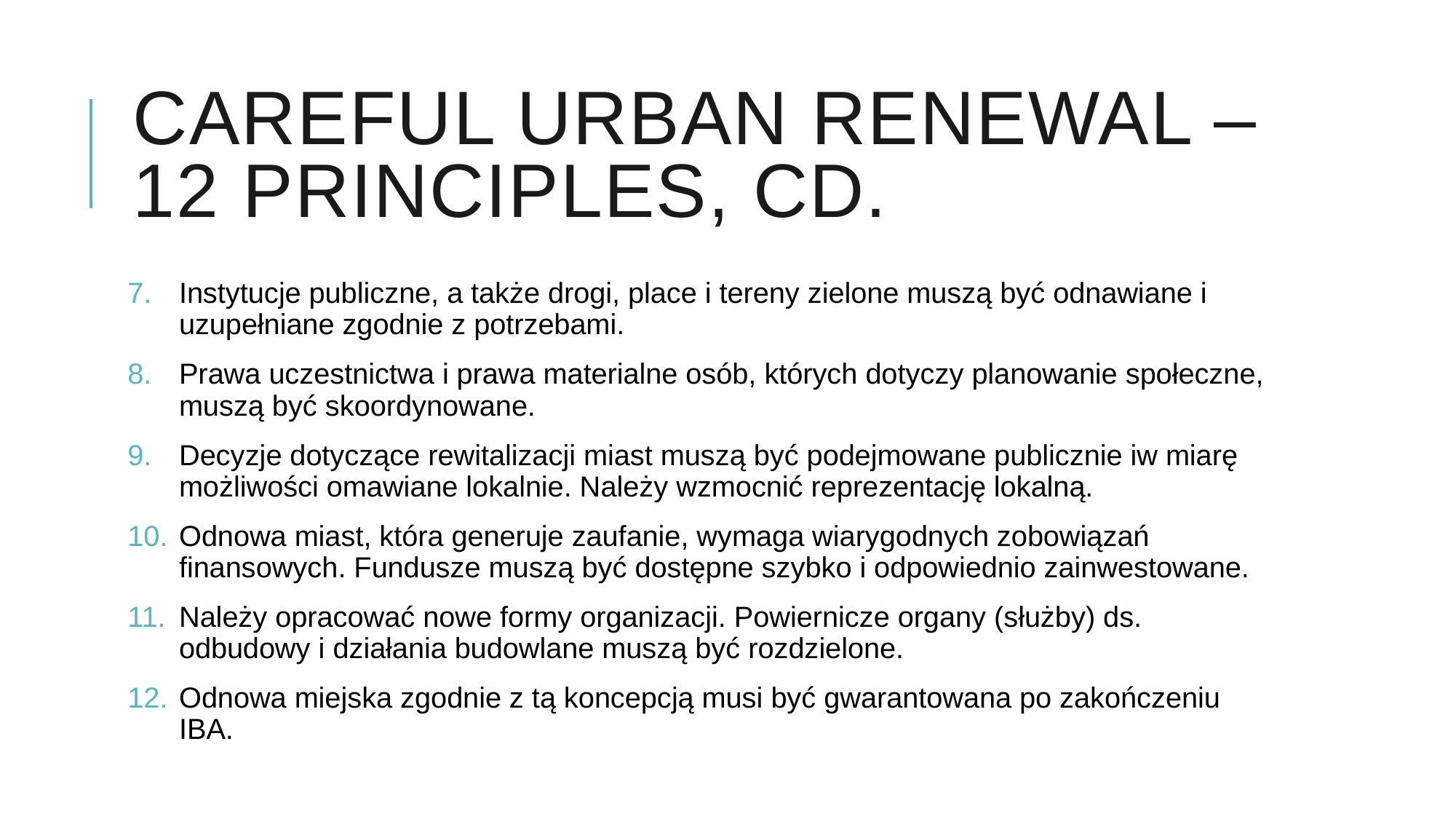

# Careful Urban Renewal – 12 principles, cd.
Instytucje publiczne, a także drogi, place i tereny zielone muszą być odnawiane i uzupełniane zgodnie z potrzebami.
Prawa uczestnictwa i prawa materialne osób, których dotyczy planowanie społeczne, muszą być skoordynowane.
Decyzje dotyczące rewitalizacji miast muszą być podejmowane publicznie iw miarę możliwości omawiane lokalnie. Należy wzmocnić reprezentację lokalną.
Odnowa miast, która generuje zaufanie, wymaga wiarygodnych zobowiązań finansowych. Fundusze muszą być dostępne szybko i odpowiednio zainwestowane.
Należy opracować nowe formy organizacji. Powiernicze organy (służby) ds. odbudowy i działania budowlane muszą być rozdzielone.
Odnowa miejska zgodnie z tą koncepcją musi być gwarantowana po zakończeniu IBA.